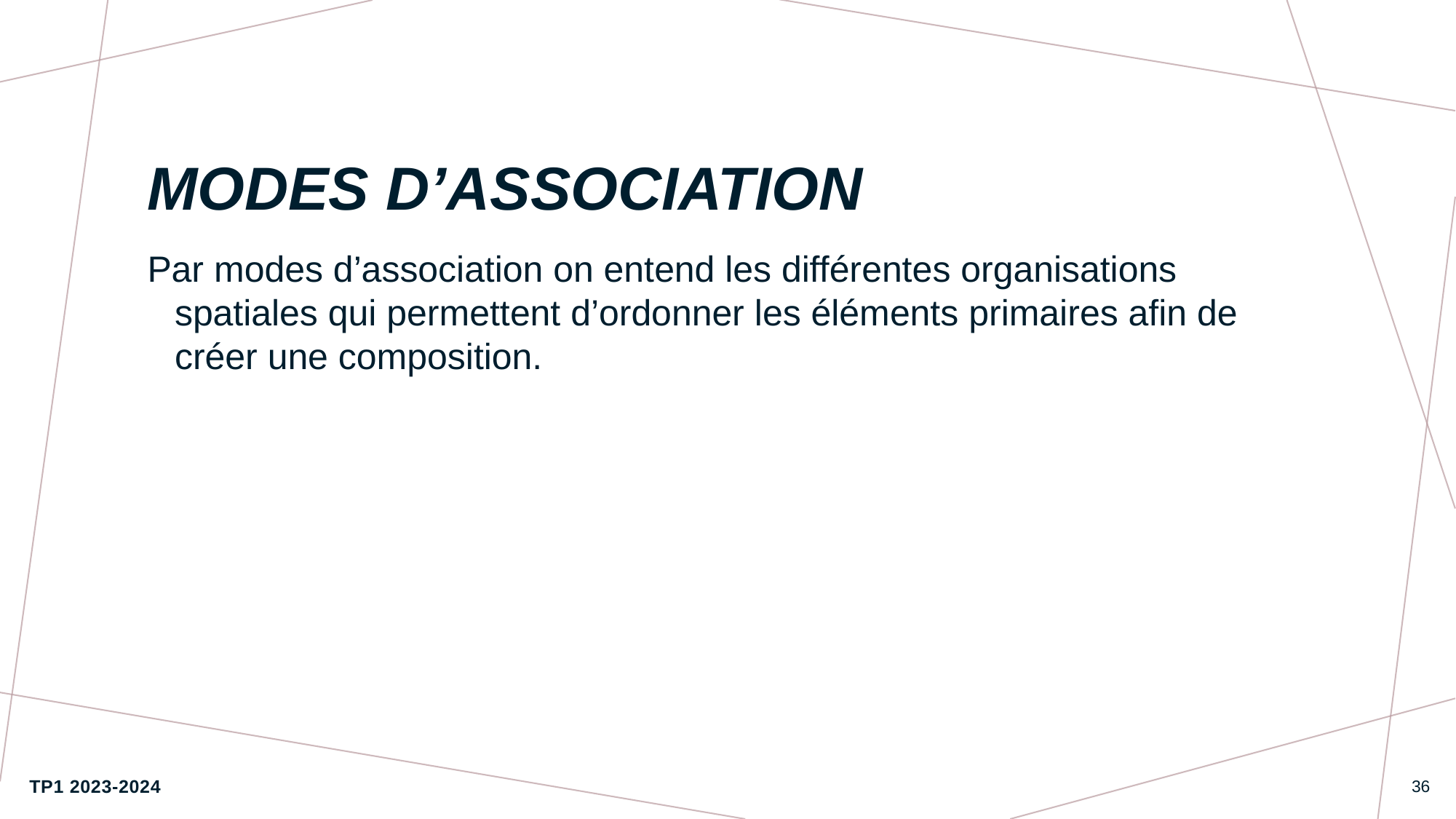

# Modes d’association
Par modes d’association on entend les différentes organisations spatiales qui permettent d’ordonner les éléments primaires afin de créer une composition.
TP1 2023-2024
36